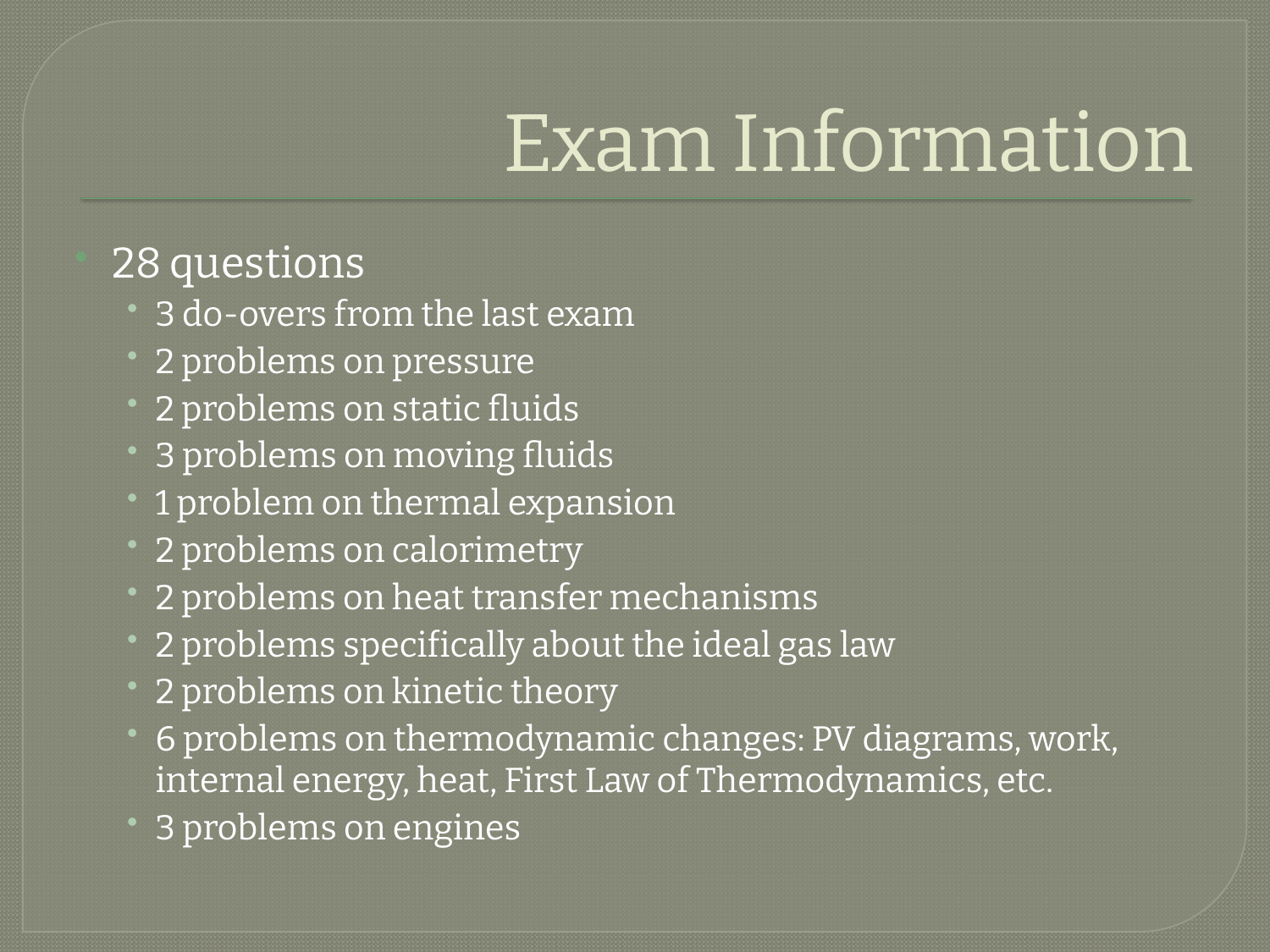

# Exam Information
28 questions
3 do-overs from the last exam
2 problems on pressure
2 problems on static fluids
3 problems on moving fluids
1 problem on thermal expansion
2 problems on calorimetry
2 problems on heat transfer mechanisms
2 problems specifically about the ideal gas law
2 problems on kinetic theory
6 problems on thermodynamic changes: PV diagrams, work, internal energy, heat, First Law of Thermodynamics, etc.
3 problems on engines